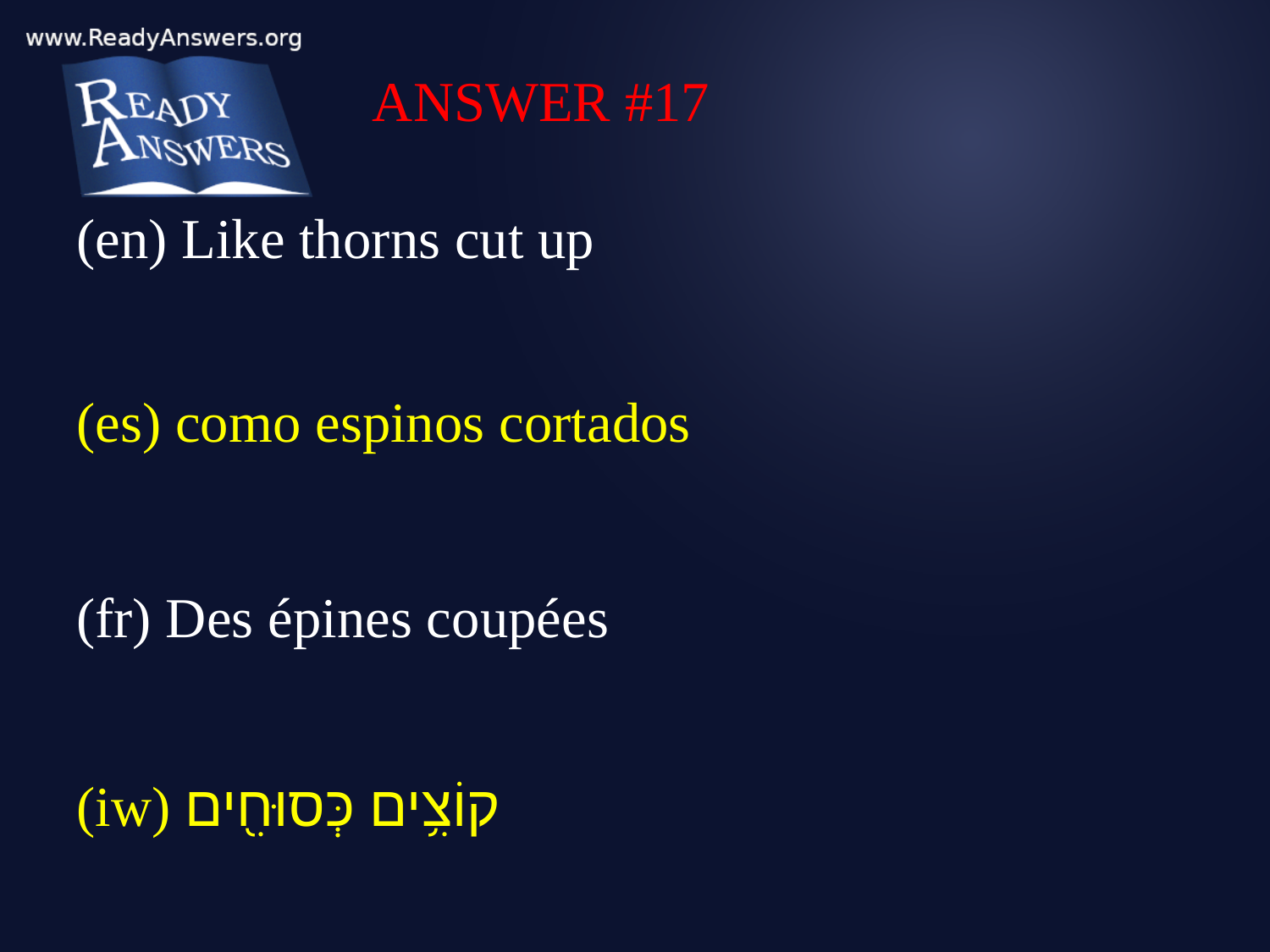

ANSWER #17
(en) Like thorns cut up
(es) como espinos cortados
(fr) Des épines coupées
(iw) קוֹצִ֥ים כְּסוּחִ֖ים